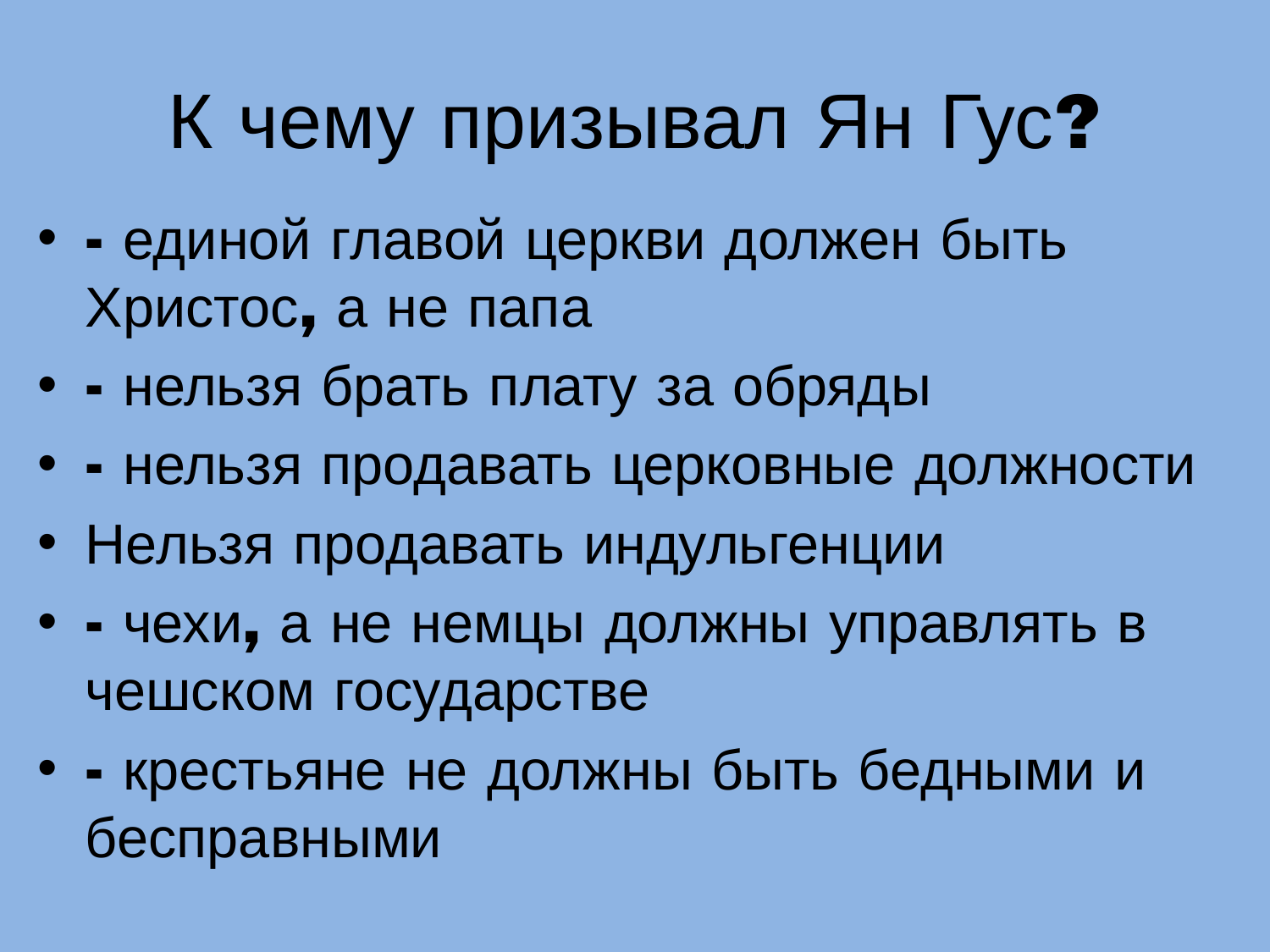

# К чему призывал Ян Гус?
- единой главой церкви должен быть Христос, а не папа
- нельзя брать плату за обряды
- нельзя продавать церковные должности
Нельзя продавать индульгенции
- чехи, а не немцы должны управлять в чешском государстве
- крестьяне не должны быть бедными и бесправными